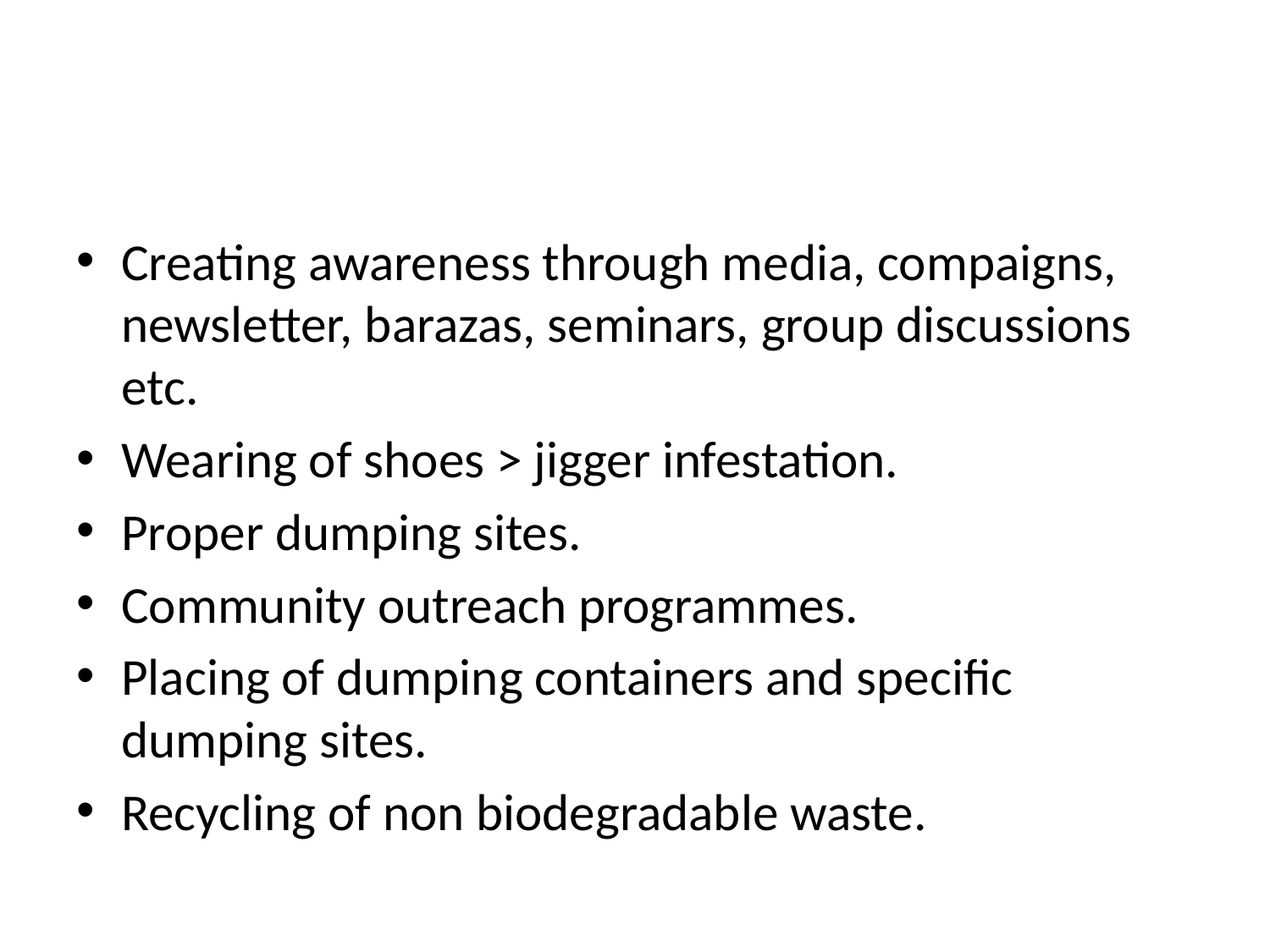

#
Creating awareness through media, compaigns, newsletter, barazas, seminars, group discussions etc.
Wearing of shoes > jigger infestation.
Proper dumping sites.
Community outreach programmes.
Placing of dumping containers and specific dumping sites.
Recycling of non biodegradable waste.